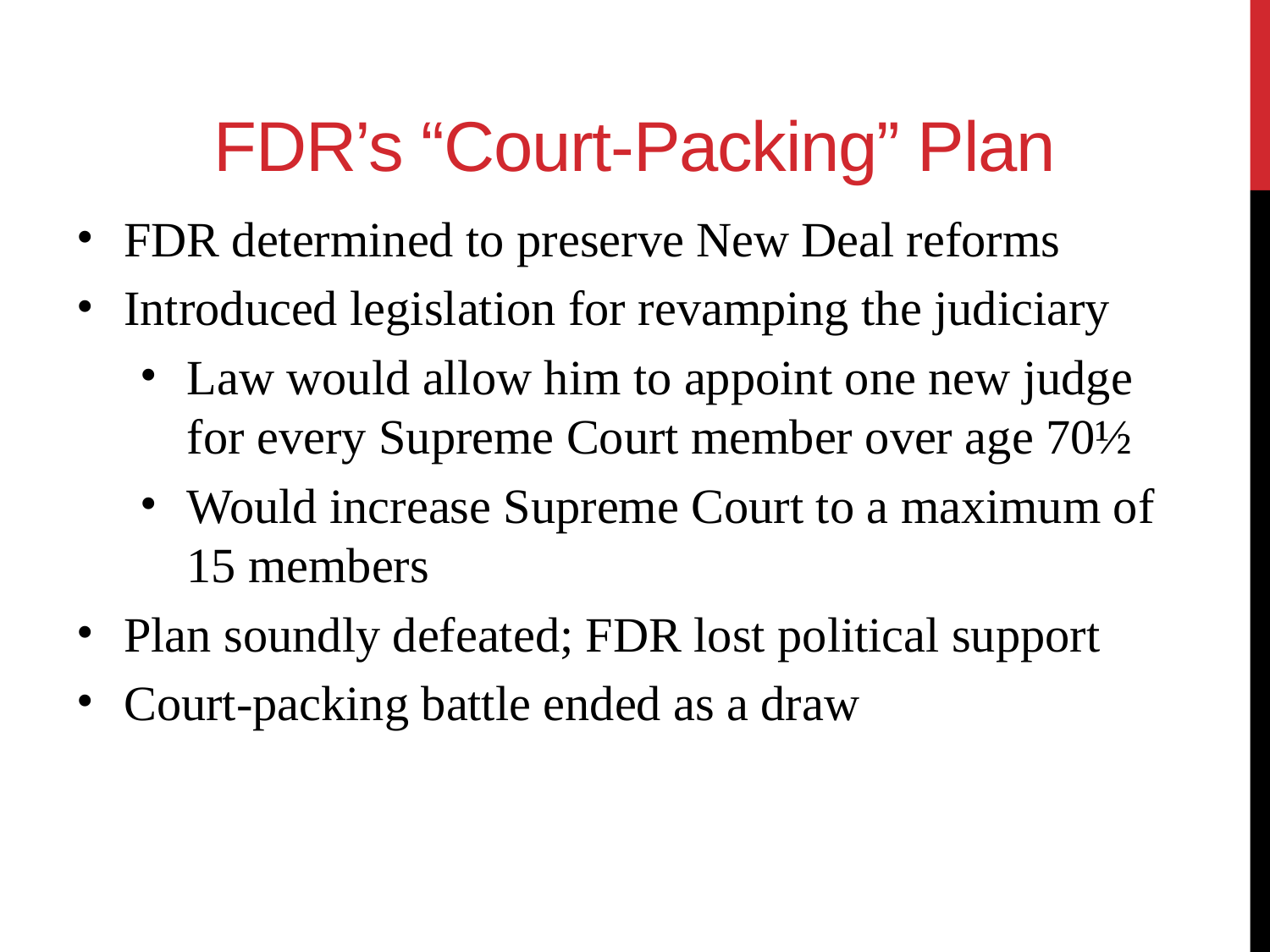

# FDR’s “Court-Packing” Plan
FDR determined to preserve New Deal reforms
Introduced legislation for revamping the judiciary
Law would allow him to appoint one new judge for every Supreme Court member over age 70½
Would increase Supreme Court to a maximum of 15 members
Plan soundly defeated; FDR lost political support
Court-packing battle ended as a draw